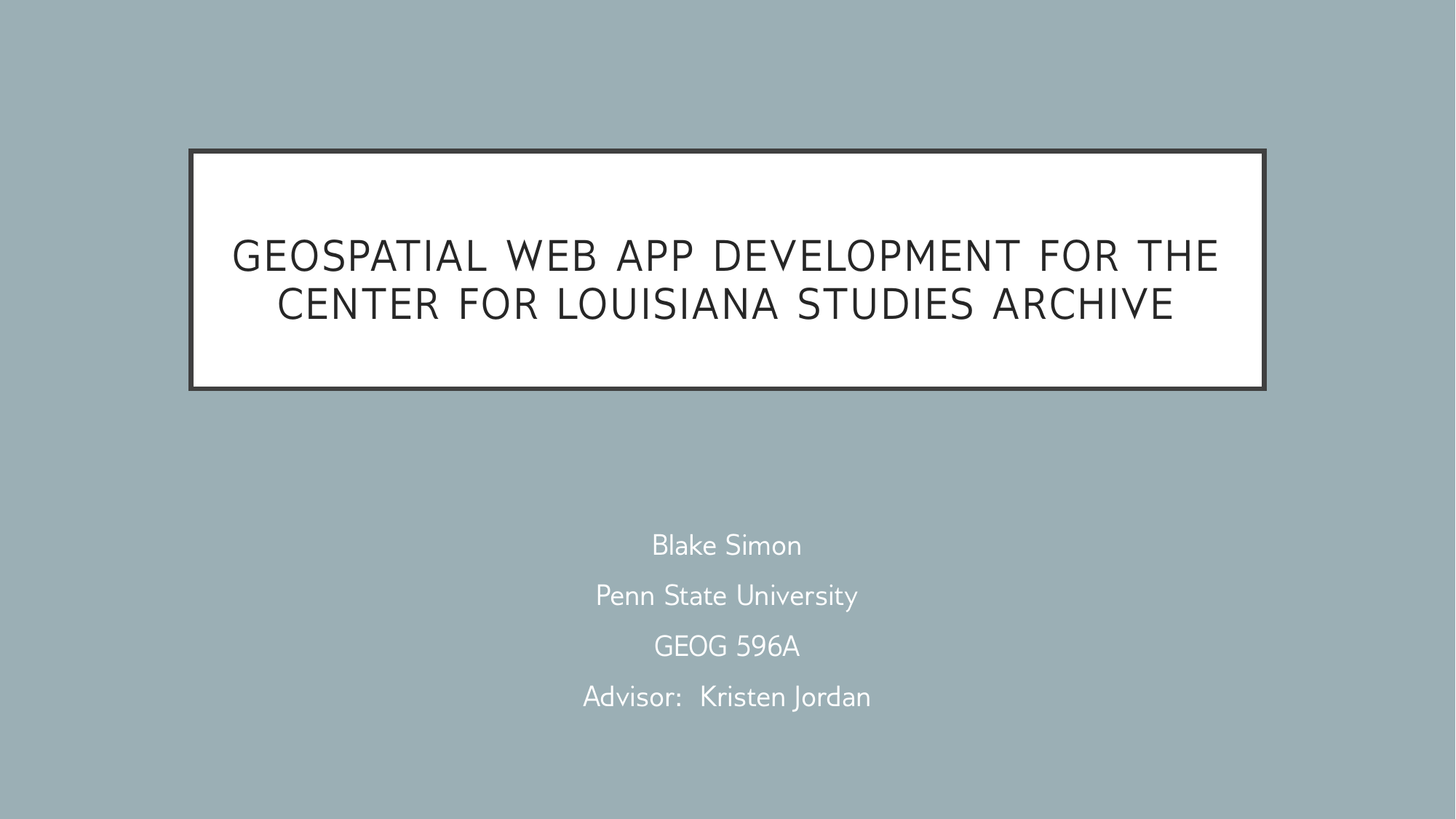

# Geospatial Web App Development for The Center for Louisiana Studies Archive
Blake Simon
Penn State University
GEOG 596A
Advisor:  Kristen Jordan